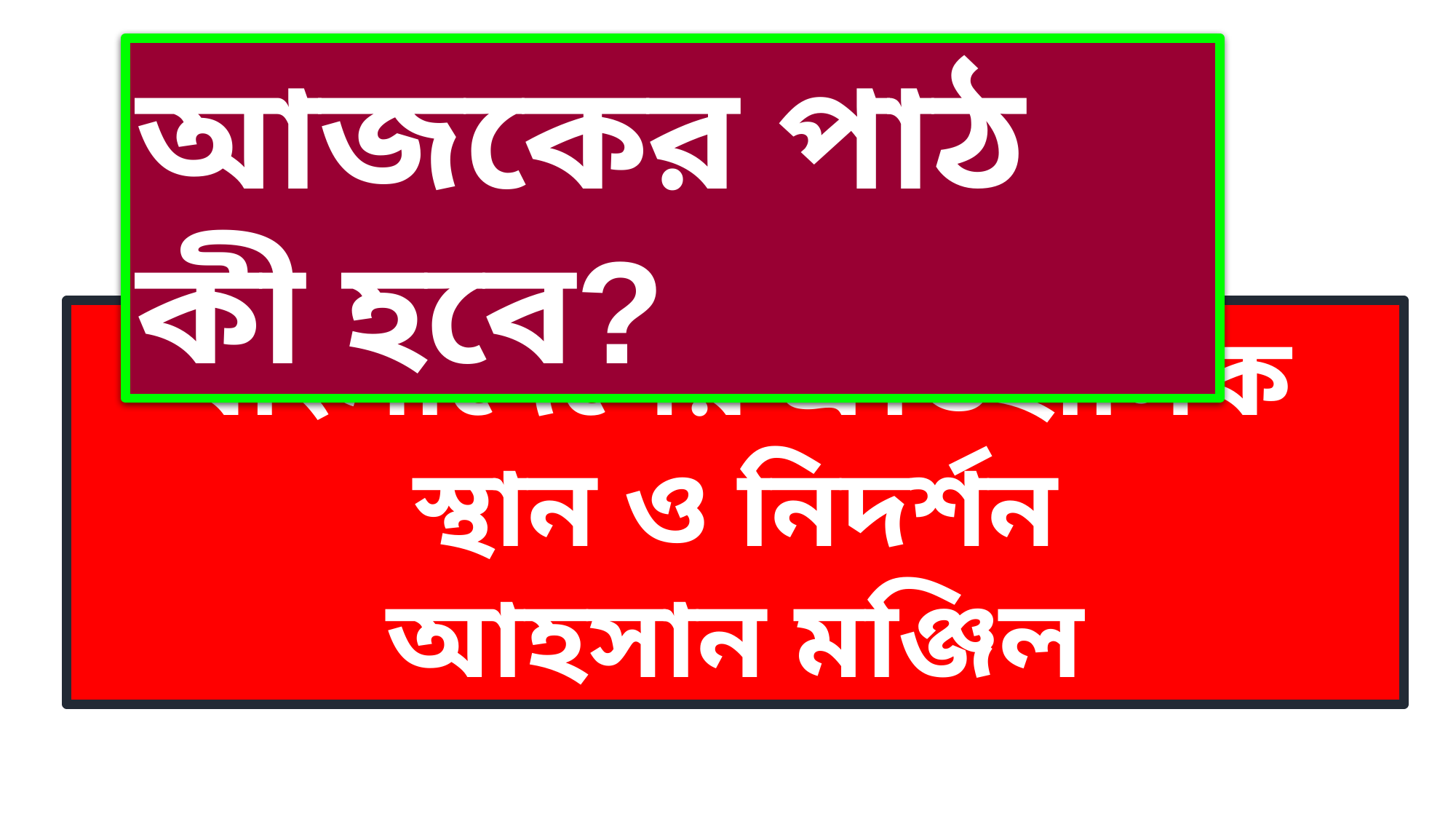

আজকের পাঠ কী হবে?
বাংলাদেশের ঐতিহাসিক স্থান ও নিদর্শন
আহসান মঞ্জিল